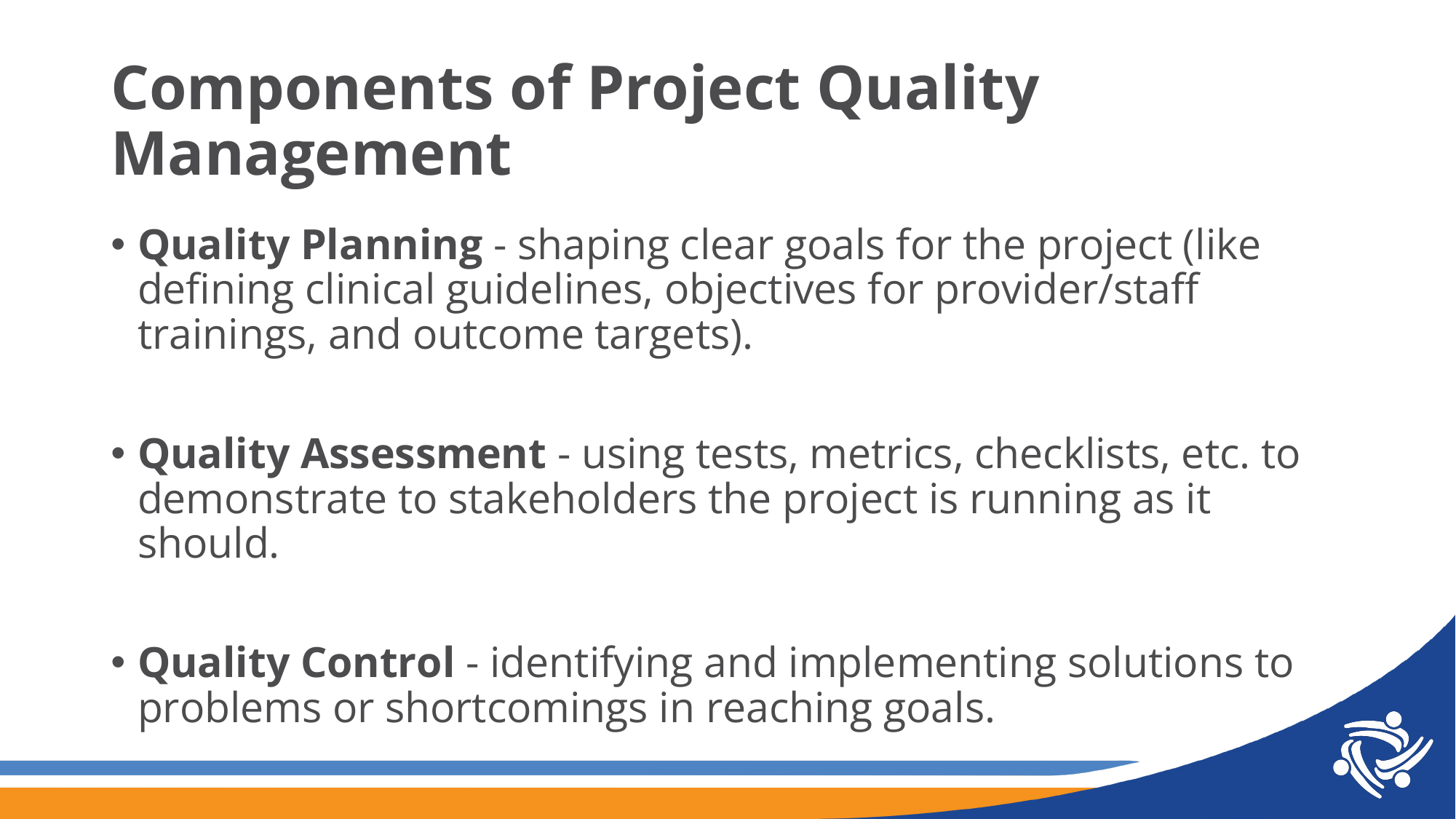

# Components of Project Quality Management
Quality Planning - shaping clear goals for the project (like defining clinical guidelines, objectives for provider/staff trainings, and outcome targets).

Quality Assessment - using tests, metrics, checklists, etc. to demonstrate to stakeholders the project is running as it should.

Quality Control - identifying and implementing solutions to problems or shortcomings in reaching goals.